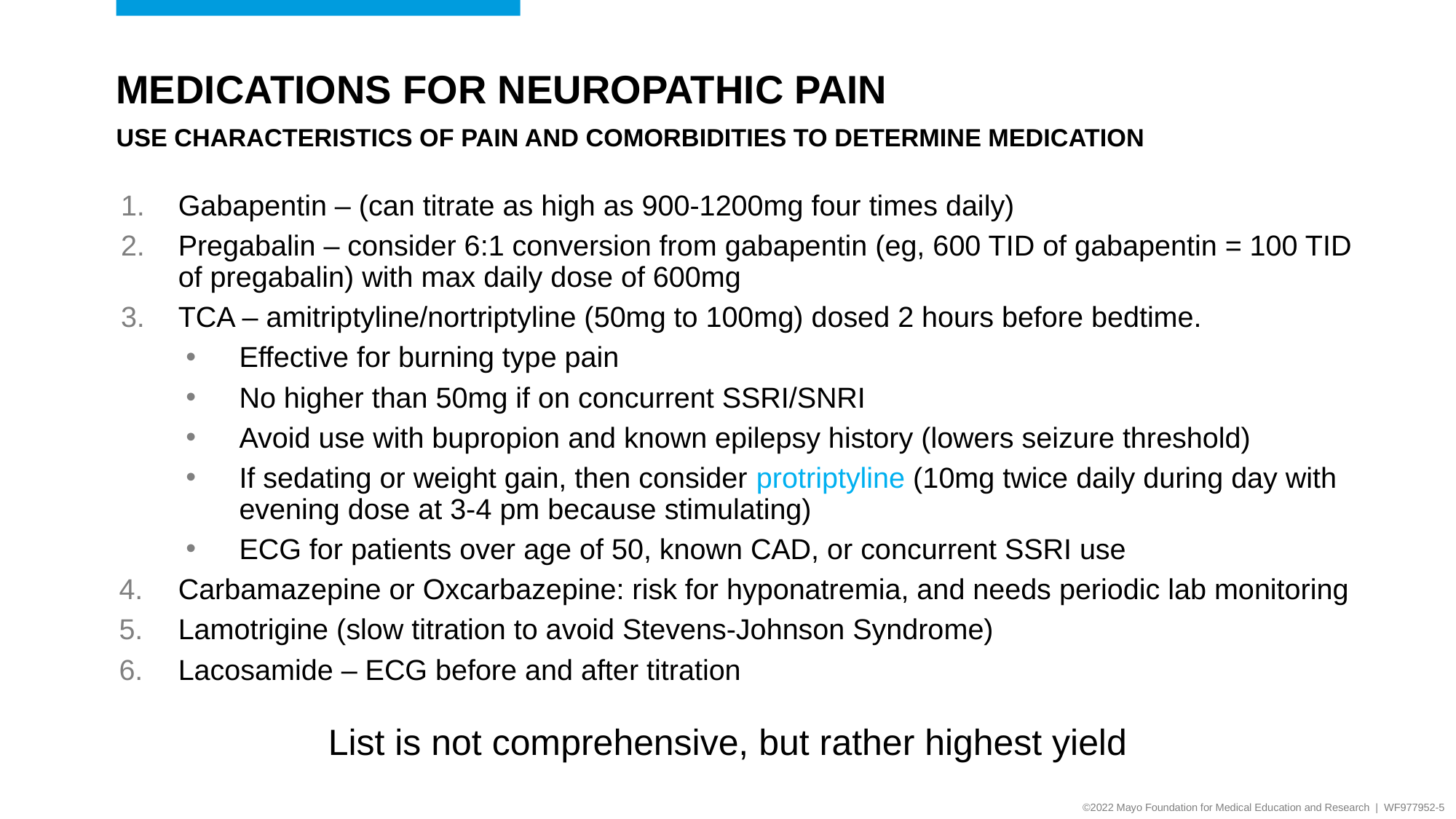

# Medications for Neuropathic Pain Use characteristics of pain and comorbidities to determine medication
Gabapentin – (can titrate as high as 900-1200mg four times daily)
Pregabalin – consider 6:1 conversion from gabapentin (eg, 600 TID of gabapentin = 100 TID of pregabalin) with max daily dose of 600mg
TCA – amitriptyline/nortriptyline (50mg to 100mg) dosed 2 hours before bedtime.
Effective for burning type pain
No higher than 50mg if on concurrent SSRI/SNRI
Avoid use with bupropion and known epilepsy history (lowers seizure threshold)
If sedating or weight gain, then consider protriptyline (10mg twice daily during day with evening dose at 3-4 pm because stimulating)
ECG for patients over age of 50, known CAD, or concurrent SSRI use
Carbamazepine or Oxcarbazepine: risk for hyponatremia, and needs periodic lab monitoring
Lamotrigine (slow titration to avoid Stevens-Johnson Syndrome)
Lacosamide – ECG before and after titration
List is not comprehensive, but rather highest yield